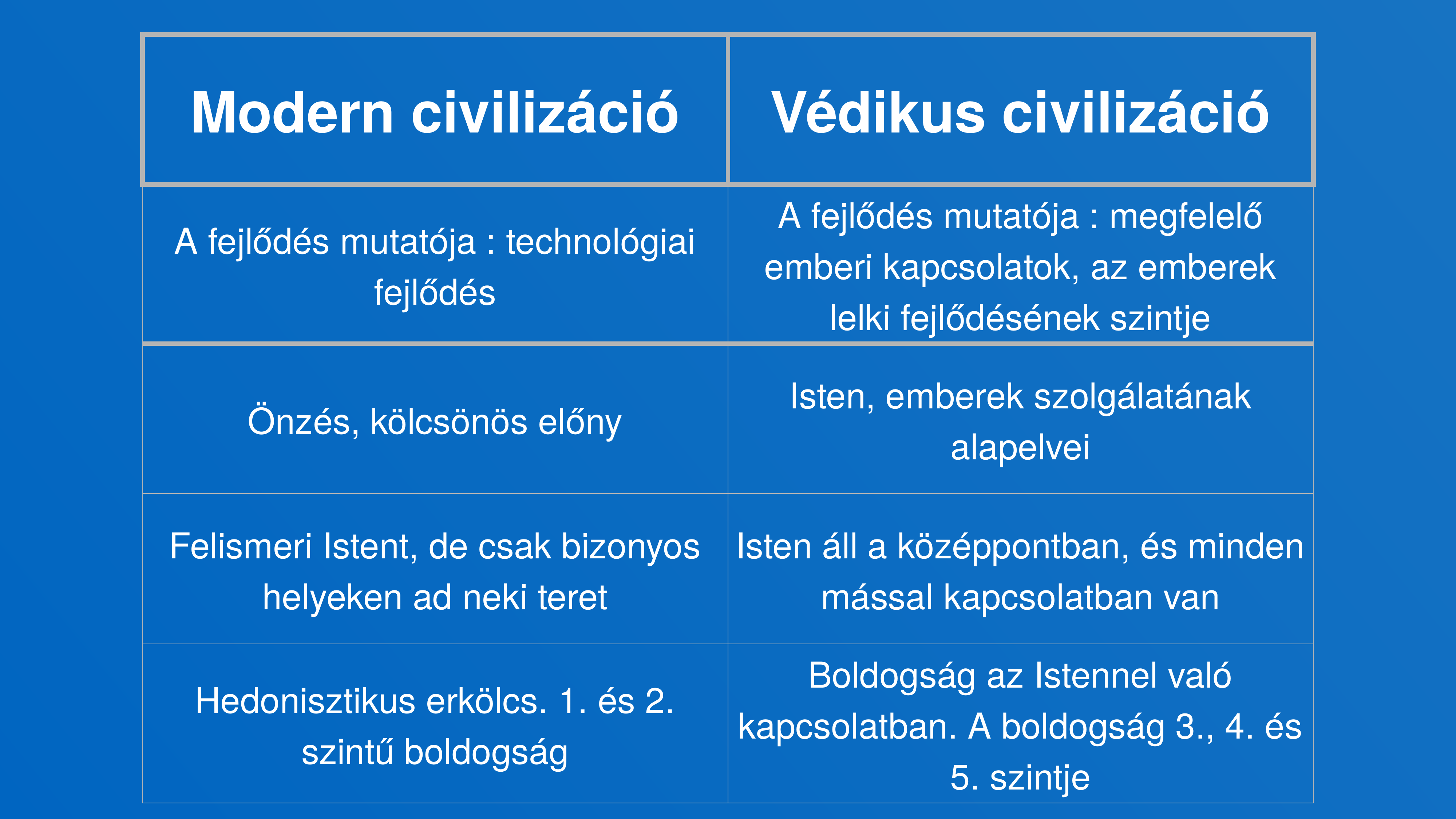

| Modern civilizáció | Védikus civilizáció |
| --- | --- |
| A fejlődés mutatója :  technológiai fejlődés | A fejlődés mutatója :  megfelelő emberi kapcsolatok, az emberek lelki fejlődésének szintje |
| Önzés, kölcsönös előny | Isten, emberek szolgálatának alapelvei |
| Felismeri Istent, de csak bizonyos helyeken ad neki teret | Isten áll a középpontban, és minden mással kapcsolatban van |
| Hedonisztikus erkölcs. 1. és 2. szintű boldogság | Boldogság az Istennel való kapcsolatban.  A boldogság 3., 4. és 5. szintje |